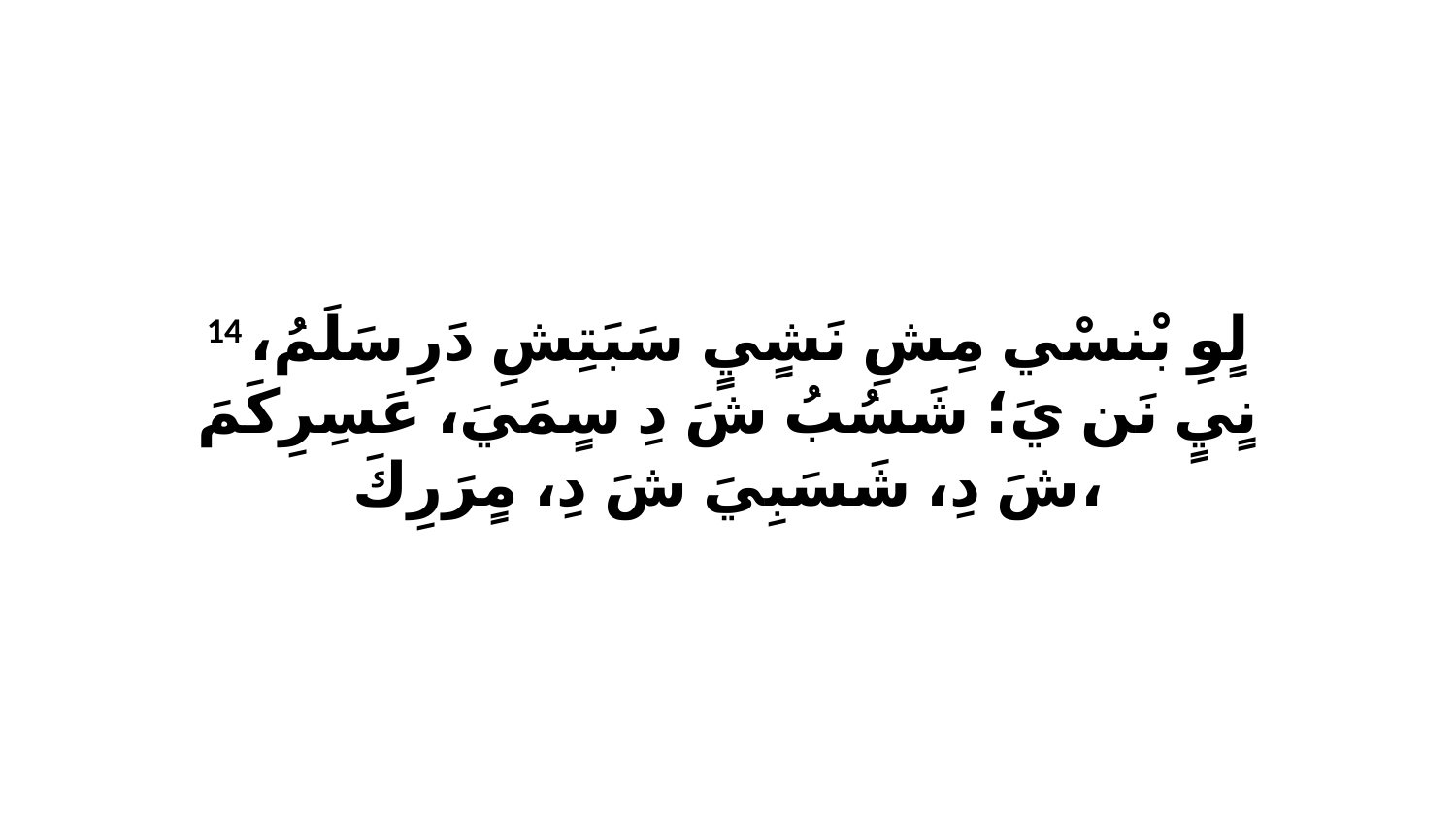

14 لٍوِ بْنسْي مِشِ نَشٍيٍ سَبَتِشِ دَرِ سَلَمُ، نٍيٍ نَن يَ؛ شَسُبُ شَ دِ سٍمَيَ، عَسِرِكَمَ شَ دِ، شَسَبِيَ شَ دِ، مٍرَرِكَ،